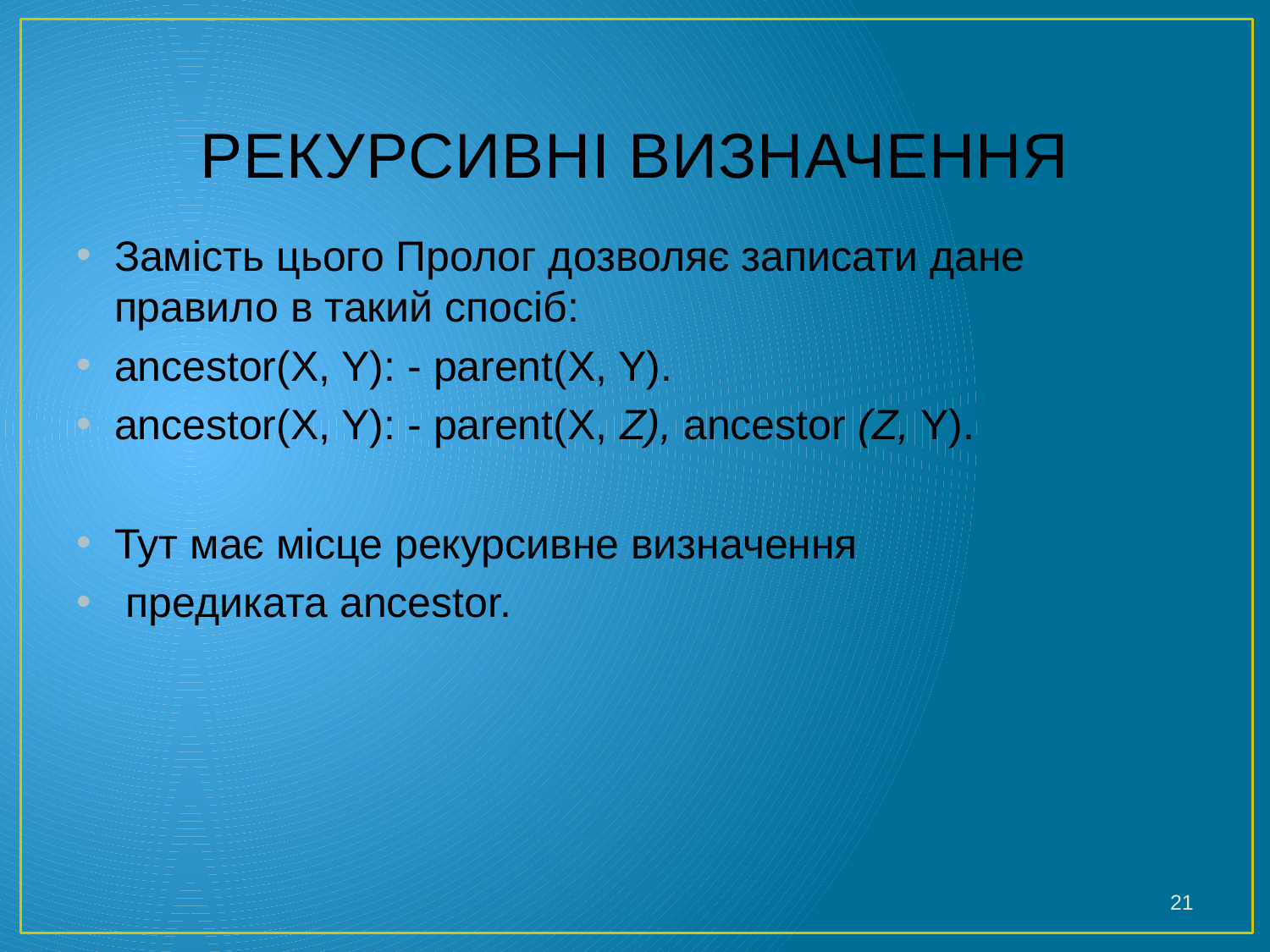

# РЕКУРСИВНІ ВИЗНАЧЕННЯ
Замість цього Пролог дозволяє записати дане правило в такий спосіб:
ancestor(X, Y): - parent(X, Y).
ancestor(X, Y): - parent(X, Z), ancestor (Z, Y).

Тут має місце рекурсивне визначення
 предиката ancestor.
21